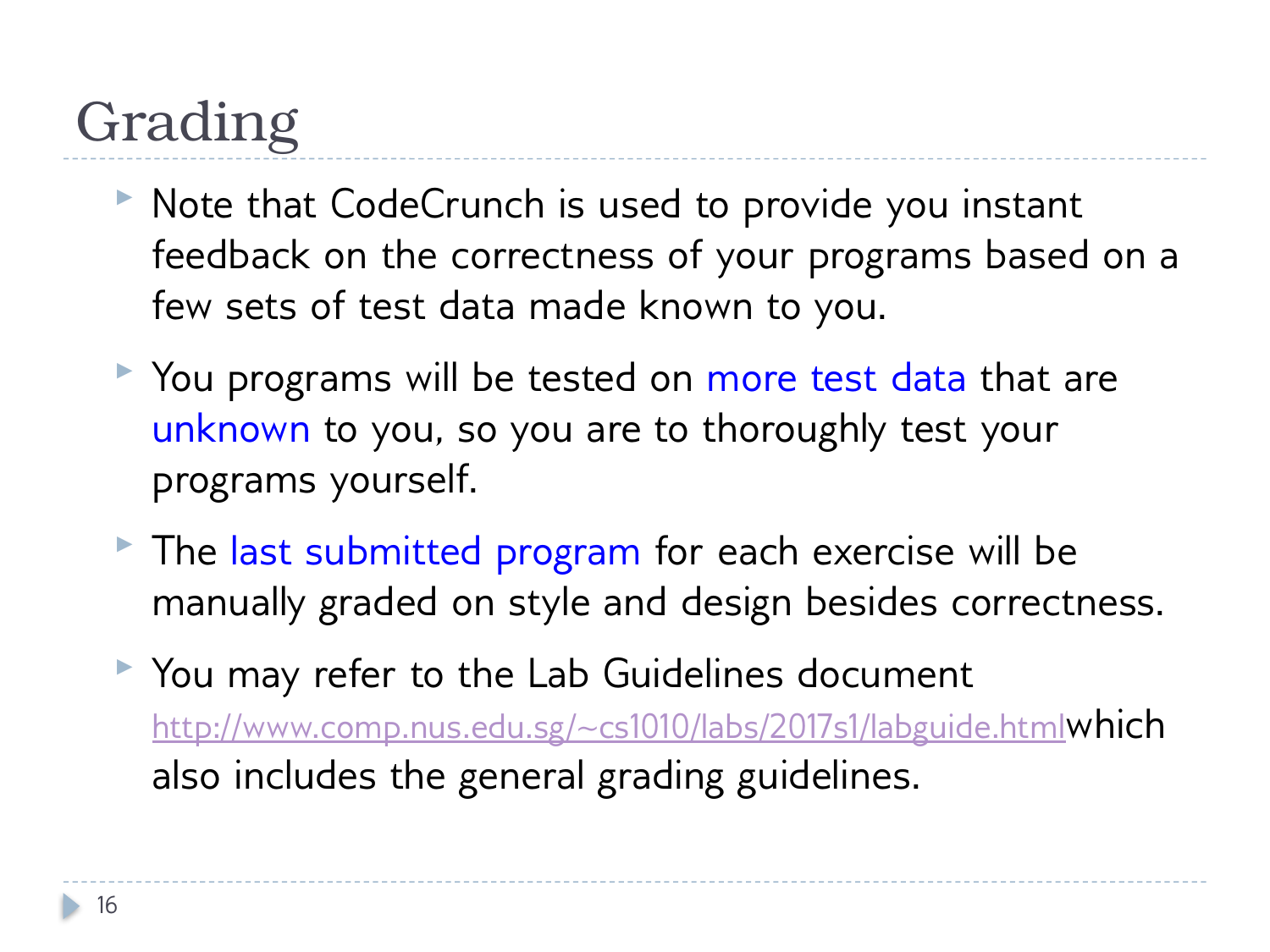

# Grading
Note that CodeCrunch is used to provide you instant feedback on the correctness of your programs based on a few sets of test data made known to you.
You programs will be tested on more test data that are unknown to you, so you are to thoroughly test your programs yourself.
The last submitted program for each exercise will be manually graded on style and design besides correctness.
You may refer to the Lab Guidelines document
http://www.comp.nus.edu.sg/~cs1010/labs/2017s1/labguide.html
which also includes the general grading guidelines.
16